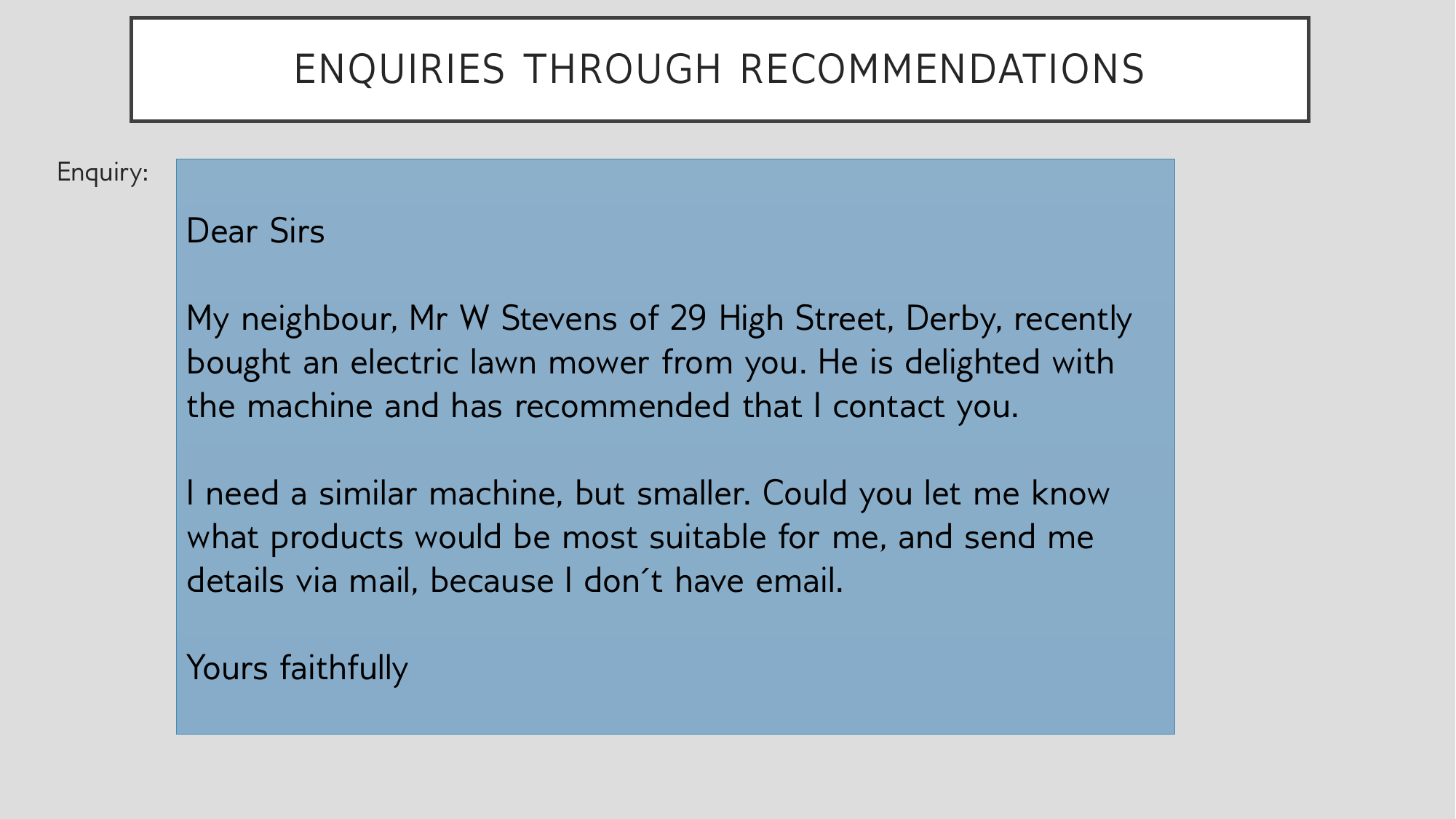

# enquiries through recommendations
Enquiry:
Dear Sirs

My neighbour, Mr W Stevens of 29 High Street, Derby, recently bought an electric lawn mower from you. He is delighted with the machine and has recommended that I contact you.

I need a similar machine, but smaller. Could you let me know what products would be most suitable for me, and send me details via mail, because I don´t have email.

Yours faithfully